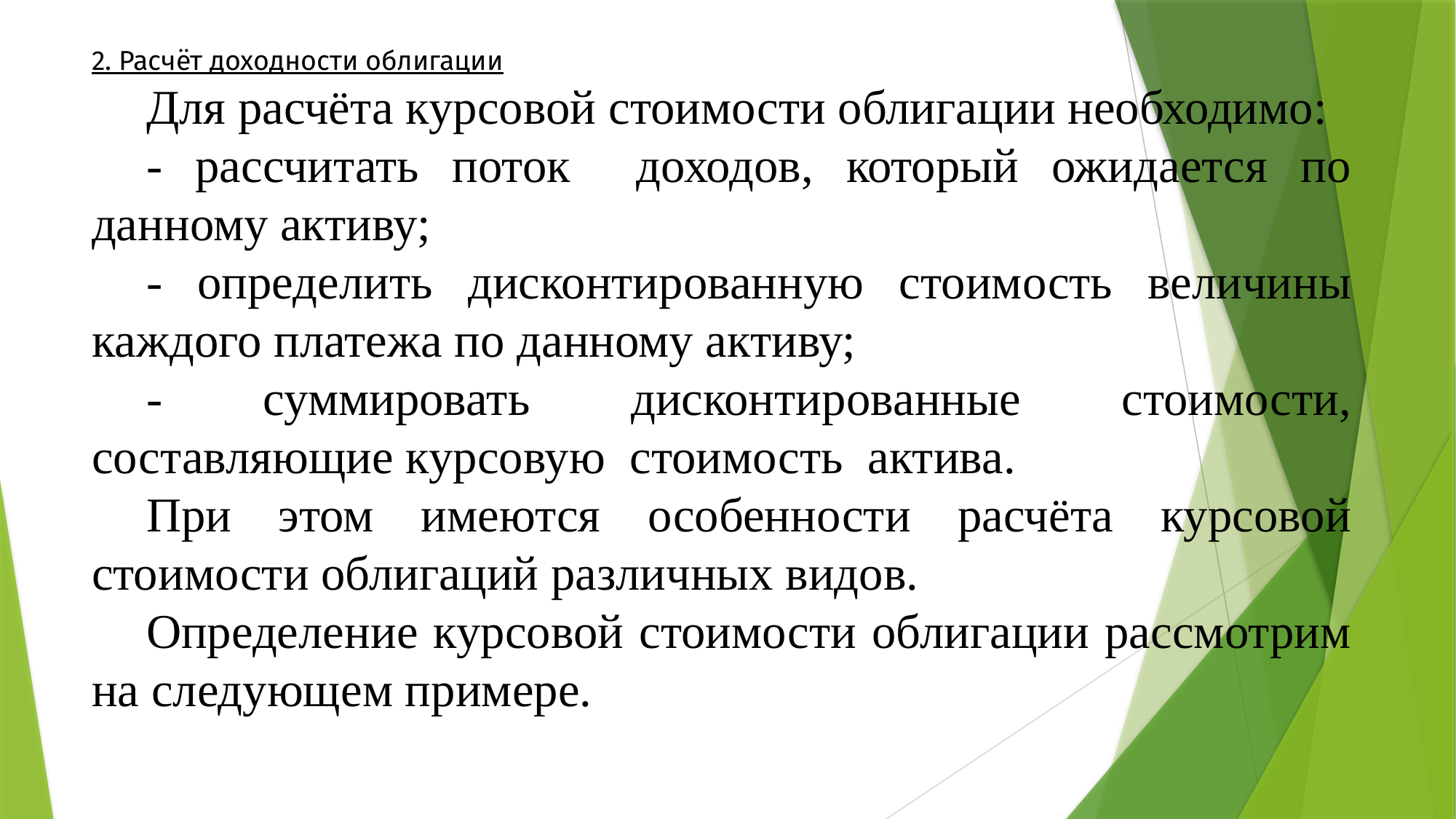

2. Расчёт доходности облигации
Для расчёта курсовой стоимости облигации необходимо:
- рассчитать поток  доходов, который ожидается по данному активу;
- определить дисконтированную стоимость величины каждого платежа по данному активу;
- суммировать дисконтированные стоимости, составляющие курсовую  стоимость  актива.
При этом имеются особенности расчёта курсовой стоимости облигаций различных видов.
Определение курсовой стоимости облигации рассмотрим на следующем примере.